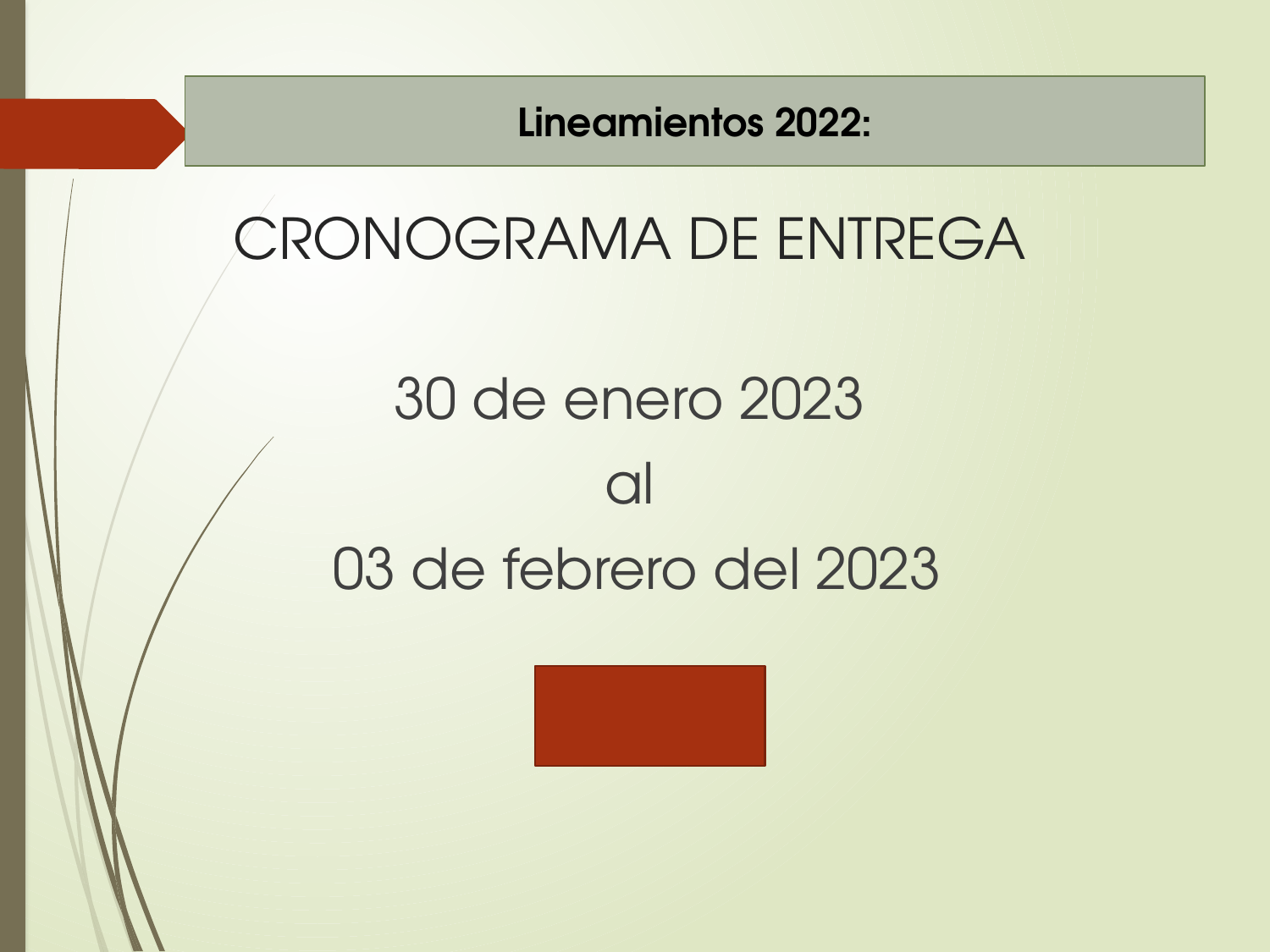

Lineamientos 2022:
# CRONOGRAMA DE ENTREGA
30 de enero 2023
al
03 de febrero del 2023